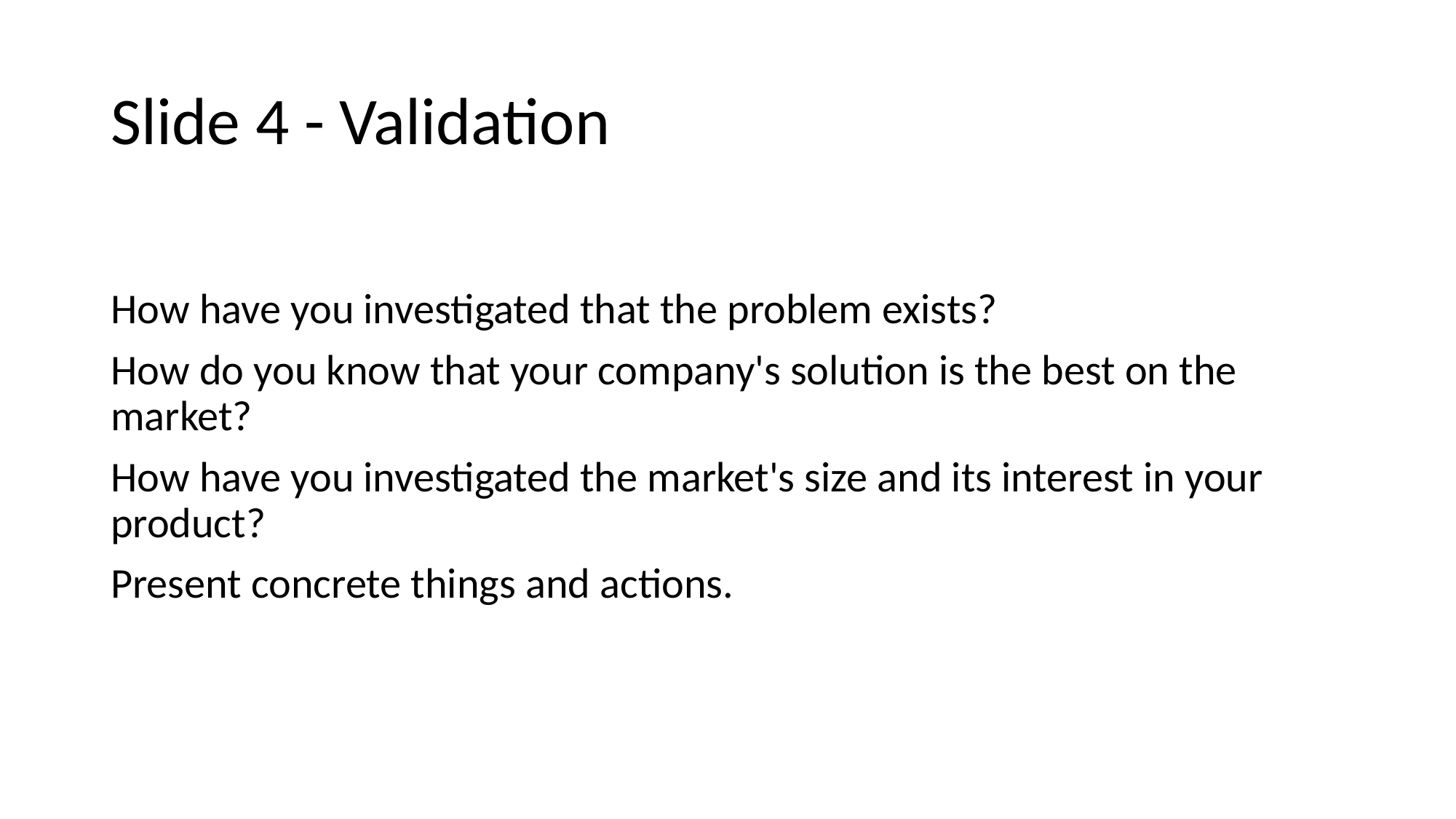

# Slide 4 - Validation
How have you investigated that the problem exists?
How do you know that your company's solution is the best on the market?
How have you investigated the market's size and its interest in your product?
Present concrete things and actions.